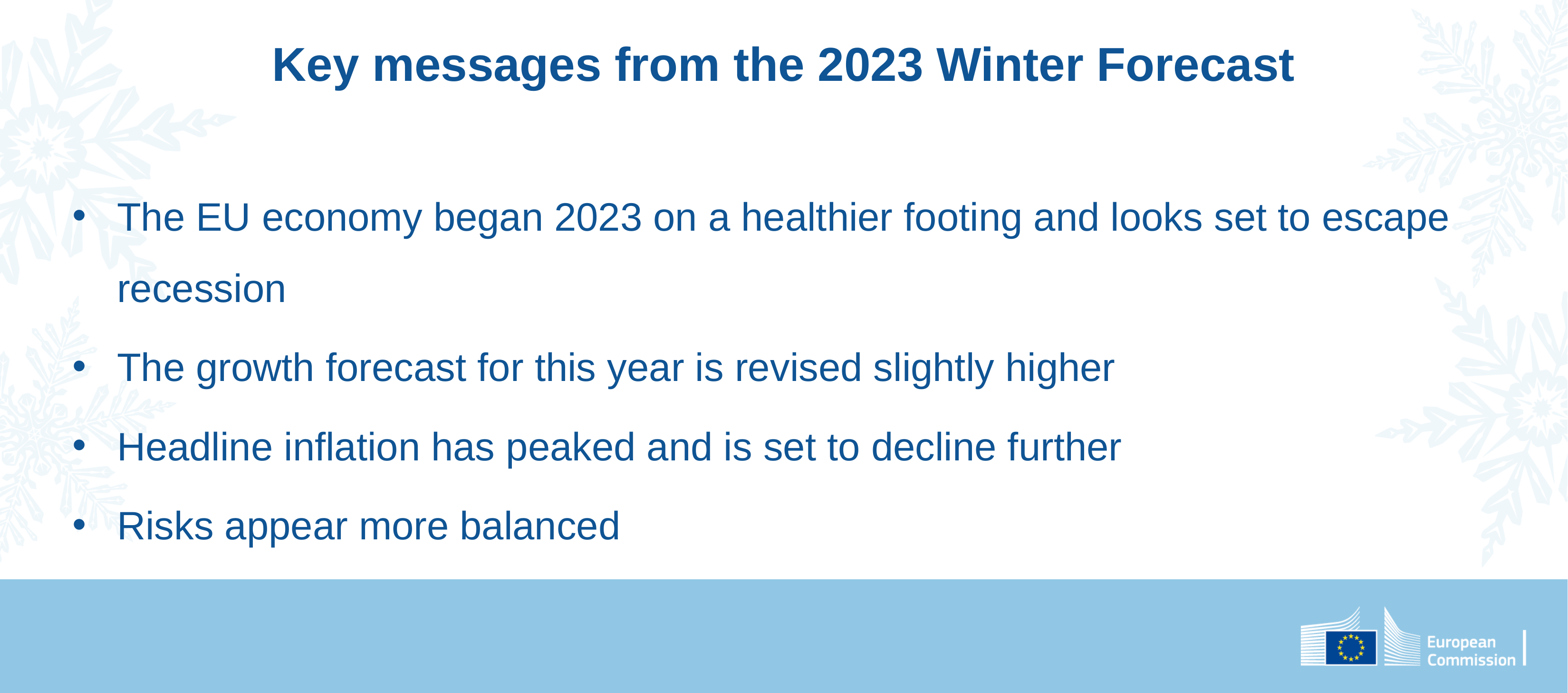

Key messages from the 2023 Winter Forecast
The EU economy began 2023 on a healthier footing and looks set to escape recession
The growth forecast for this year is revised slightly higher
Headline inflation has peaked and is set to decline further
Risks appear more balanced